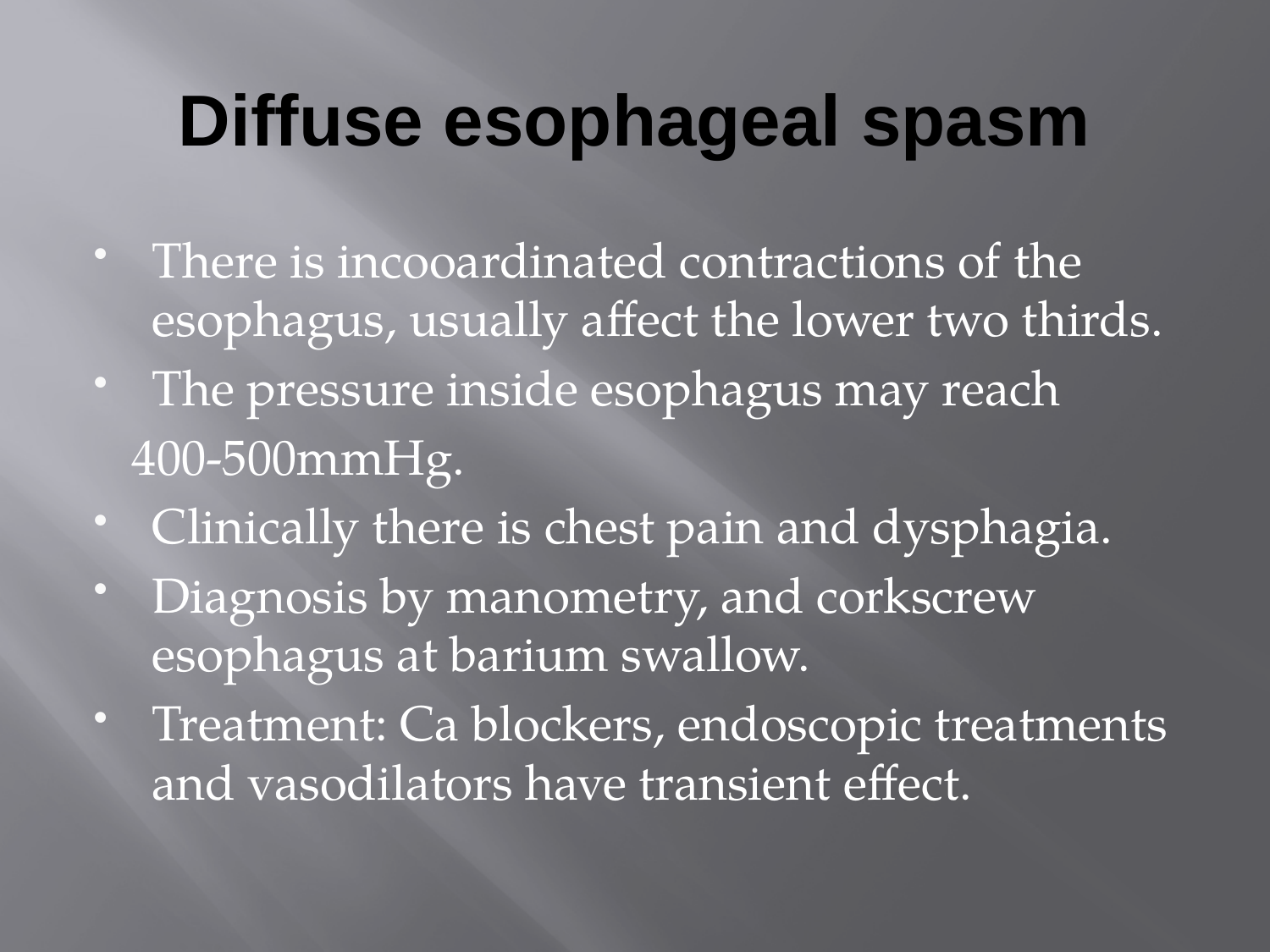

# Diffuse esophageal spasm
There is incooardinated contractions of the esophagus, usually affect the lower two thirds.
The pressure inside esophagus may reach
   400-500mmHg.
Clinically there is chest pain and dysphagia.
Diagnosis by manometry, and corkscrew esophagus at barium swallow.
Treatment: Ca blockers, endoscopic treatments and vasodilators have transient effect.